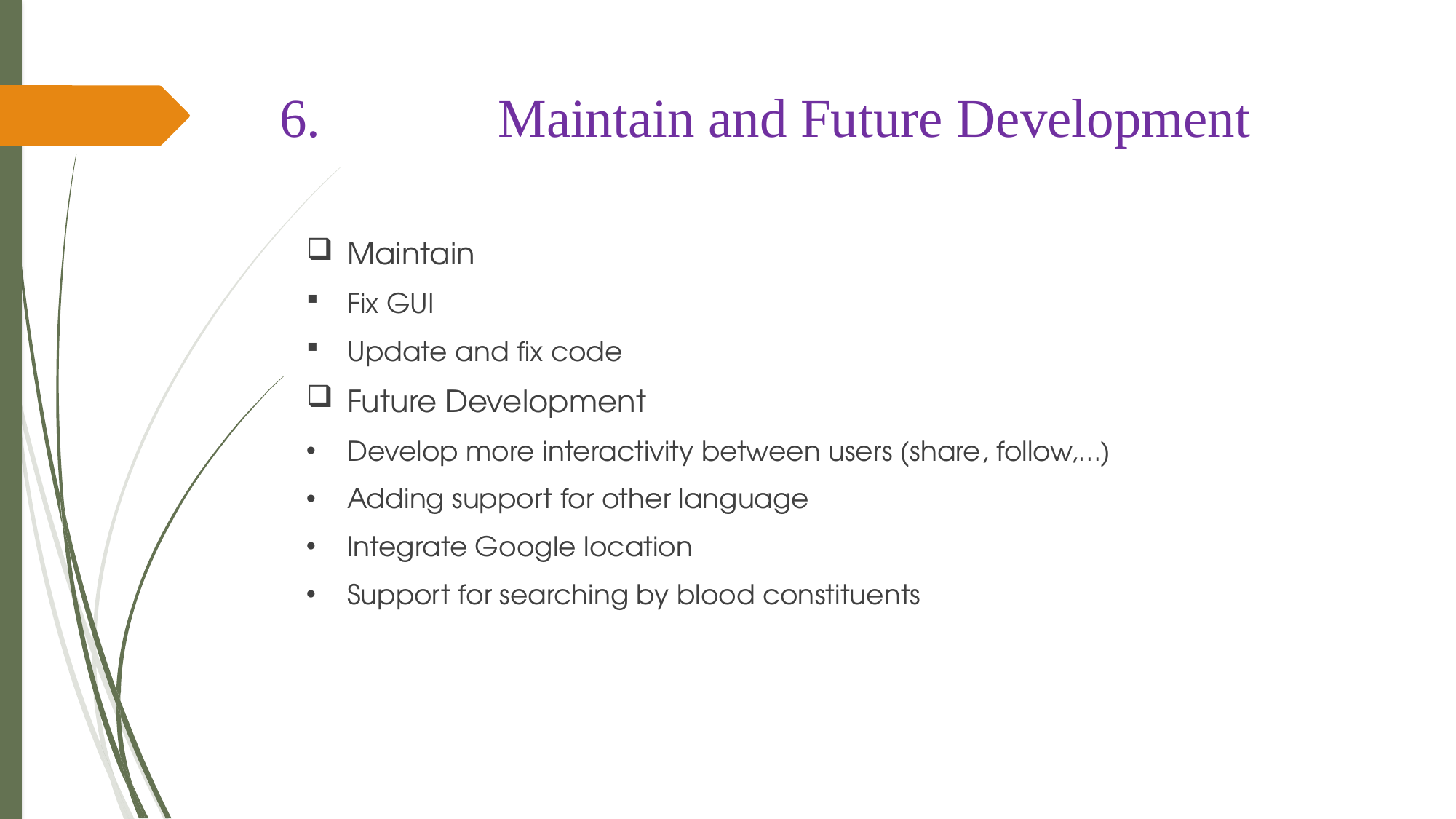

# 6.		Maintain and Future Development

Maintain
Fix GUI
Update and fix code
Future Development
Develop more interactivity between users (share, follow,…)
Adding support for other language
Integrate Google location
Support for searching by blood constituents